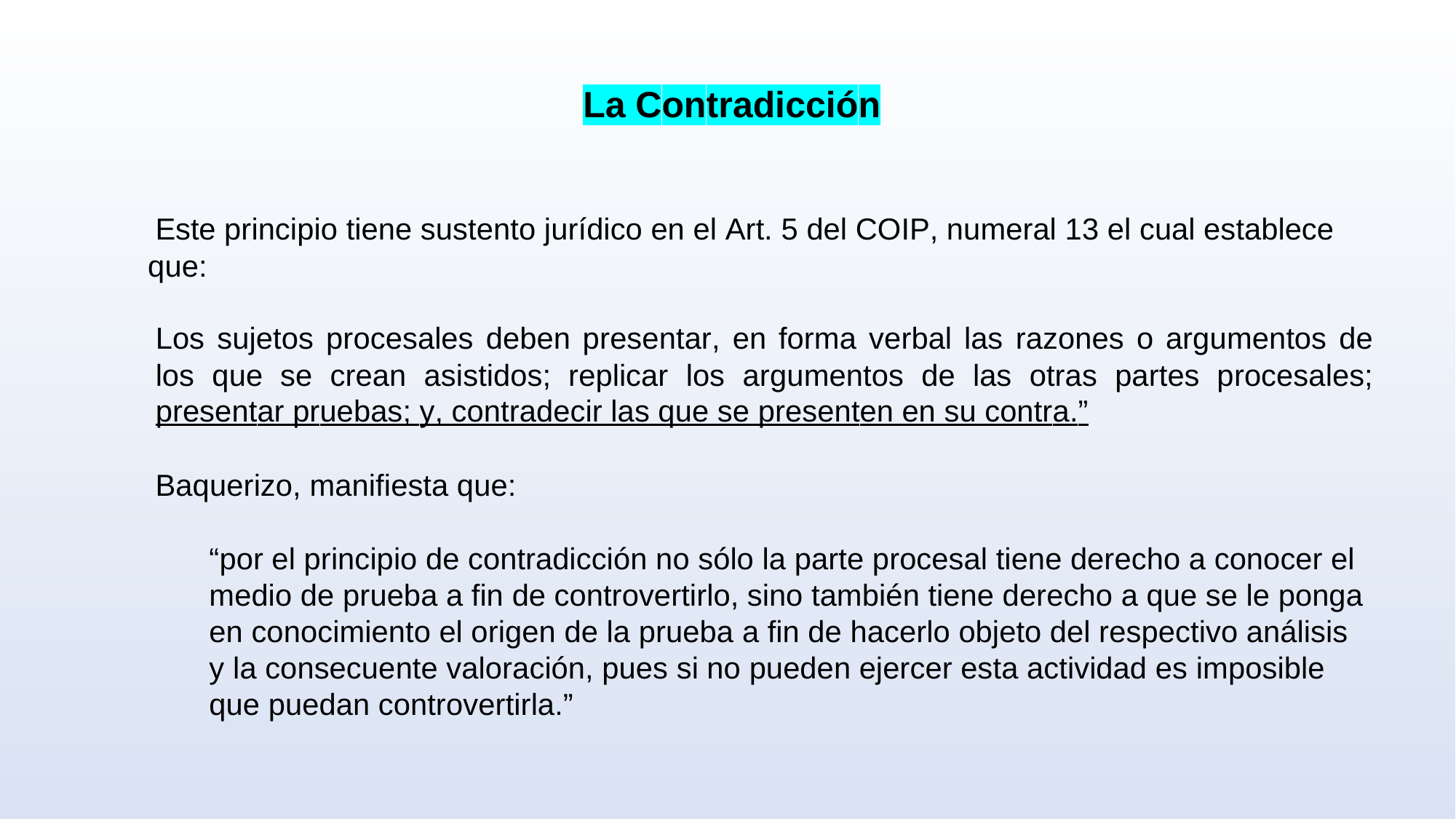

La Contradicción
 Este principio tiene sustento jurídico en el Art. 5 del COIP, numeral 13 el cual establece que:

Los sujetos procesales deben presentar, en forma verbal las razones o argumentos de los que se crean asistidos; replicar los argumentos de las otras partes procesales; presentar pruebas; y, contradecir las que se presenten en su contra.”

 Baquerizo, manifiesta que:

“por el principio de contradicción no sólo la parte procesal tiene derecho a conocer el medio de prueba a fin de controvertirlo, sino también tiene derecho a que se le ponga en conocimiento el origen de la prueba a fin de hacerlo objeto del respectivo análisis y la consecuente valoración, pues si no pueden ejercer esta actividad es imposible que puedan controvertirla.”